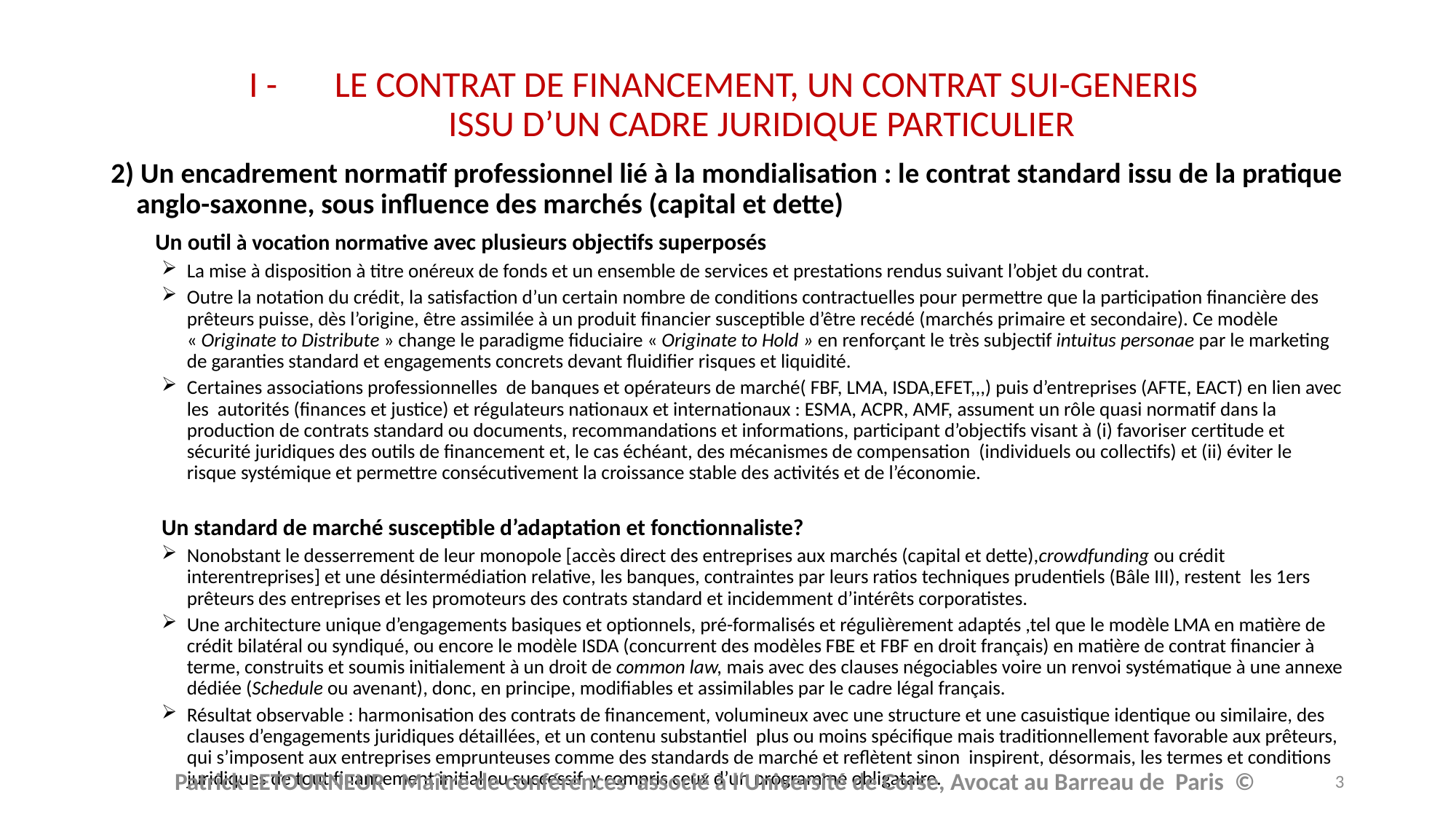

# I -       LE CONTRAT DE FINANCEMENT, UN CONTRAT SUI-GENERIS ISSU D’UN CADRE JURIDIQUE PARTICULIER
2) Un encadrement normatif professionnel lié à la mondialisation : le contrat standard issu de la pratique anglo-saxonne, sous influence des marchés (capital et dette)
	    Un outil à vocation normative avec plusieurs objectifs superposés
La mise à disposition à titre onéreux de fonds et un ensemble de services et prestations rendus suivant l’objet du contrat.
Outre la notation du crédit, la satisfaction d’un certain nombre de conditions contractuelles pour permettre que la participation financière des prêteurs puisse, dès l’origine, être assimilée à un produit financier susceptible d’être recédé (marchés primaire et secondaire). Ce modèle « Originate to Distribute » change le paradigme fiduciaire « Originate to Hold » en renforçant le très subjectif intuitus personae par le marketing de garanties standard et engagements concrets devant fluidifier risques et liquidité.
Certaines associations professionnelles  de banques et opérateurs de marché( FBF, LMA, ISDA,EFET,,,) puis d’entreprises (AFTE, EACT) en lien avec les  autorités (finances et justice) et régulateurs nationaux et internationaux : ESMA, ACPR, AMF, assument un rôle quasi normatif dans la production de contrats standard ou documents, recommandations et informations, participant d’objectifs visant à (i) favoriser certitude et sécurité juridiques des outils de financement et, le cas échéant, des mécanismes de compensation  (individuels ou collectifs) et (ii) éviter le risque systémique et permettre consécutivement la croissance stable des activités et de l’économie.

Un standard de marché susceptible d’adaptation et fonctionnaliste?
Nonobstant le desserrement de leur monopole [accès direct des entreprises aux marchés (capital et dette),crowdfunding ou crédit interentreprises] et une désintermédiation relative, les banques, contraintes par leurs ratios techniques prudentiels (Bâle III), restent  les 1ers prêteurs des entreprises et les promoteurs des contrats standard et incidemment d’intérêts corporatistes.
Une architecture unique d’engagements basiques et optionnels, pré-formalisés et régulièrement adaptés ,tel que le modèle LMA en matière de crédit bilatéral ou syndiqué, ou encore le modèle ISDA (concurrent des modèles FBE et FBF en droit français) en matière de contrat financier à terme, construits et soumis initialement à un droit de common law, mais avec des clauses négociables voire un renvoi systématique à une annexe dédiée (Schedule ou avenant), donc, en principe, modifiables et assimilables par le cadre légal français.
Résultat observable : harmonisation des contrats de financement, volumineux avec une structure et une casuistique identique ou similaire, des clauses d’engagements juridiques détaillées, et un contenu substantiel  plus ou moins spécifique mais traditionnellement favorable aux prêteurs, qui s’imposent aux entreprises emprunteuses comme des standards de marché et reflètent sinon  inspirent, désormais, les termes et conditions juridiques de tout financement initial ou successif, y compris ceux d’un programme obligataire.

Patrick LETOURNEUR   Maître de conférences  associé à l‘Université de Corse, Avocat au Barreau de  Paris  ©
3